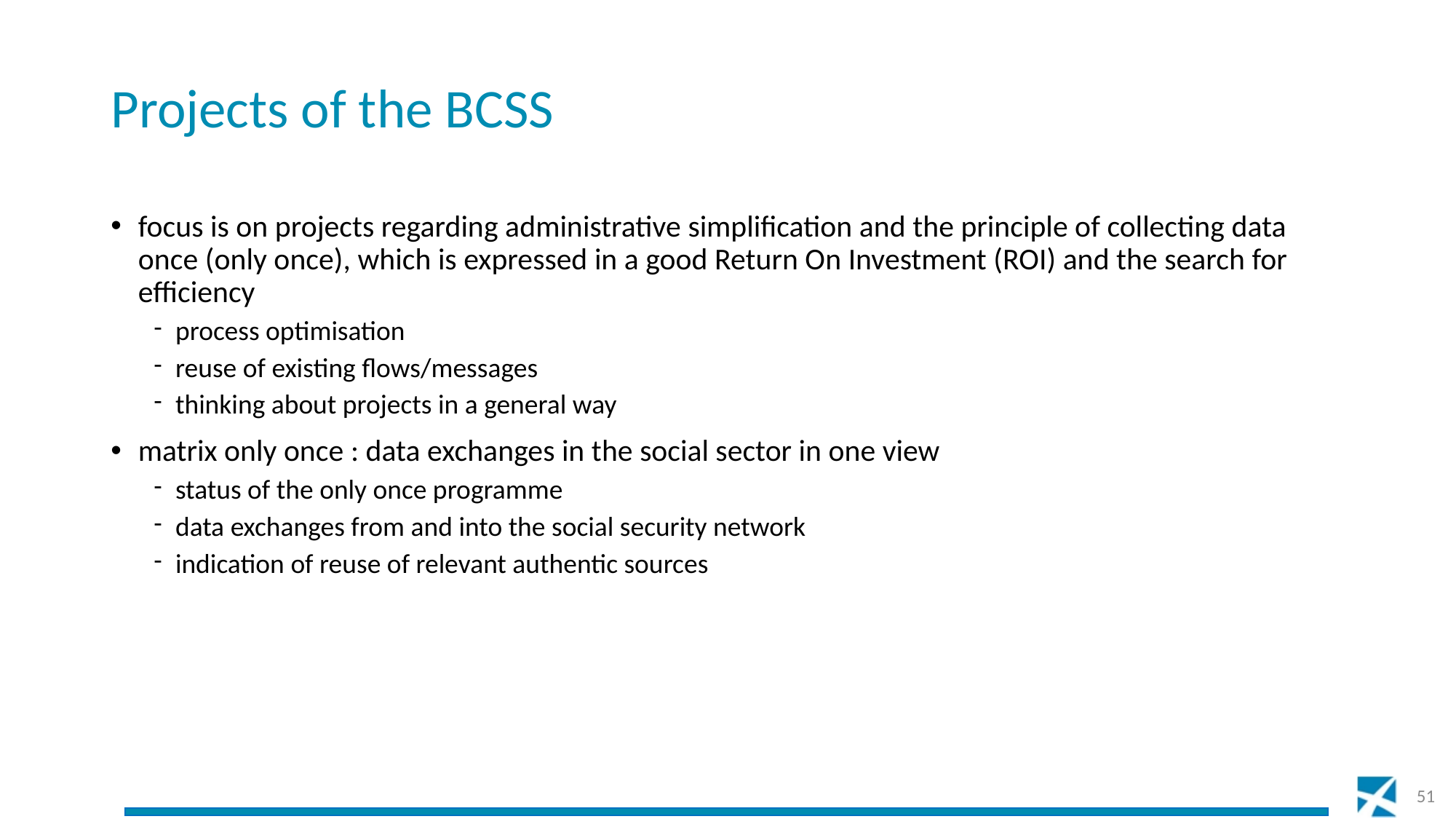

# Projects of the BCSS
focus is on projects regarding administrative simplification and the principle of collecting data once (only once), which is expressed in a good Return On Investment (ROI) and the search for efficiency
process optimisation
reuse of existing flows/messages
thinking about projects in a general way
matrix only once : data exchanges in the social sector in one view
status of the only once programme
data exchanges from and into the social security network
indication of reuse of relevant authentic sources